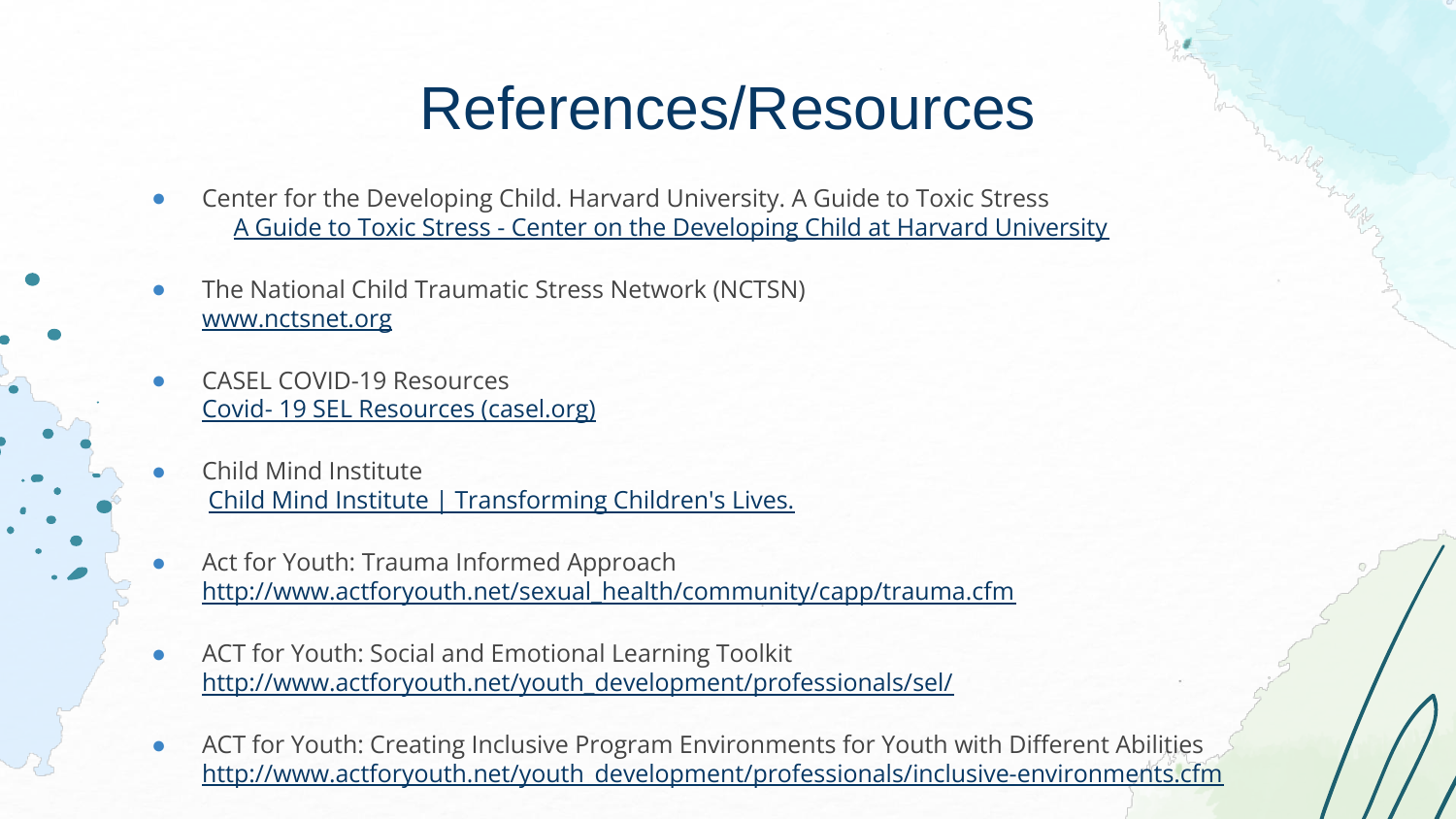

# References/Resources
Center for the Developing Child. Harvard University. A Guide to Toxic Stress                                                 A Guide to Toxic Stress - Center on the Developing Child at Harvard University

The National Child Traumatic Stress Network (NCTSN)                                                                      www.nctsnet.org

CASEL COVID-19 Resources                                                                                                                               Covid- 19 SEL Resources (casel.org)

Child Mind Institute                                                                                                                                                 Child Mind Institute | Transforming Children's Lives.

Act for Youth: Trauma Informed Approach http://www.actforyouth.net/sexual_health/community/capp/trauma.cfm

ACT for Youth: Social and Emotional Learning Toolkit http://www.actforyouth.net/youth_development/professionals/sel/

ACT for Youth: Creating Inclusive Program Environments for Youth with Different Abilities http://www.actforyouth.net/youth_development/professionals/inclusive-environments.cfm